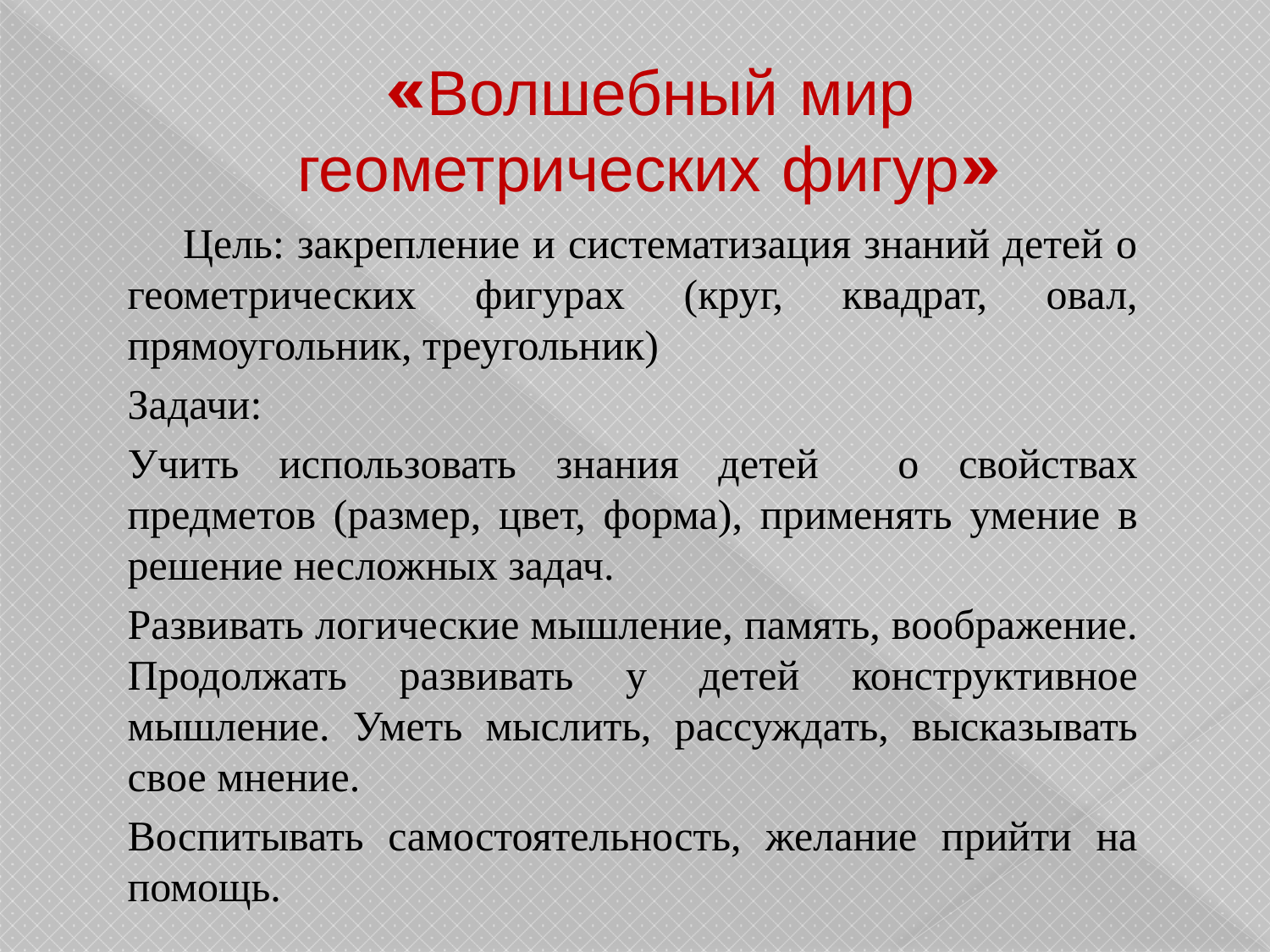

«Волшебный мир
геометрических фигур»
    Цель: закрепление и систематизация знаний детей о геометрических фигурах (круг, квадрат, овал, прямоугольник, треугольник)
Задачи:
Учить использовать знания детей  о свойствах предметов (размер, цвет, форма), применять умение в решение несложных задач.
Развивать логические мышление, память, воображение. Продолжать развивать у детей конструктивное мышление. Уметь мыслить, рассуждать, высказывать свое мнение.
Воспитывать самостоятельность, желание прийти на помощь.